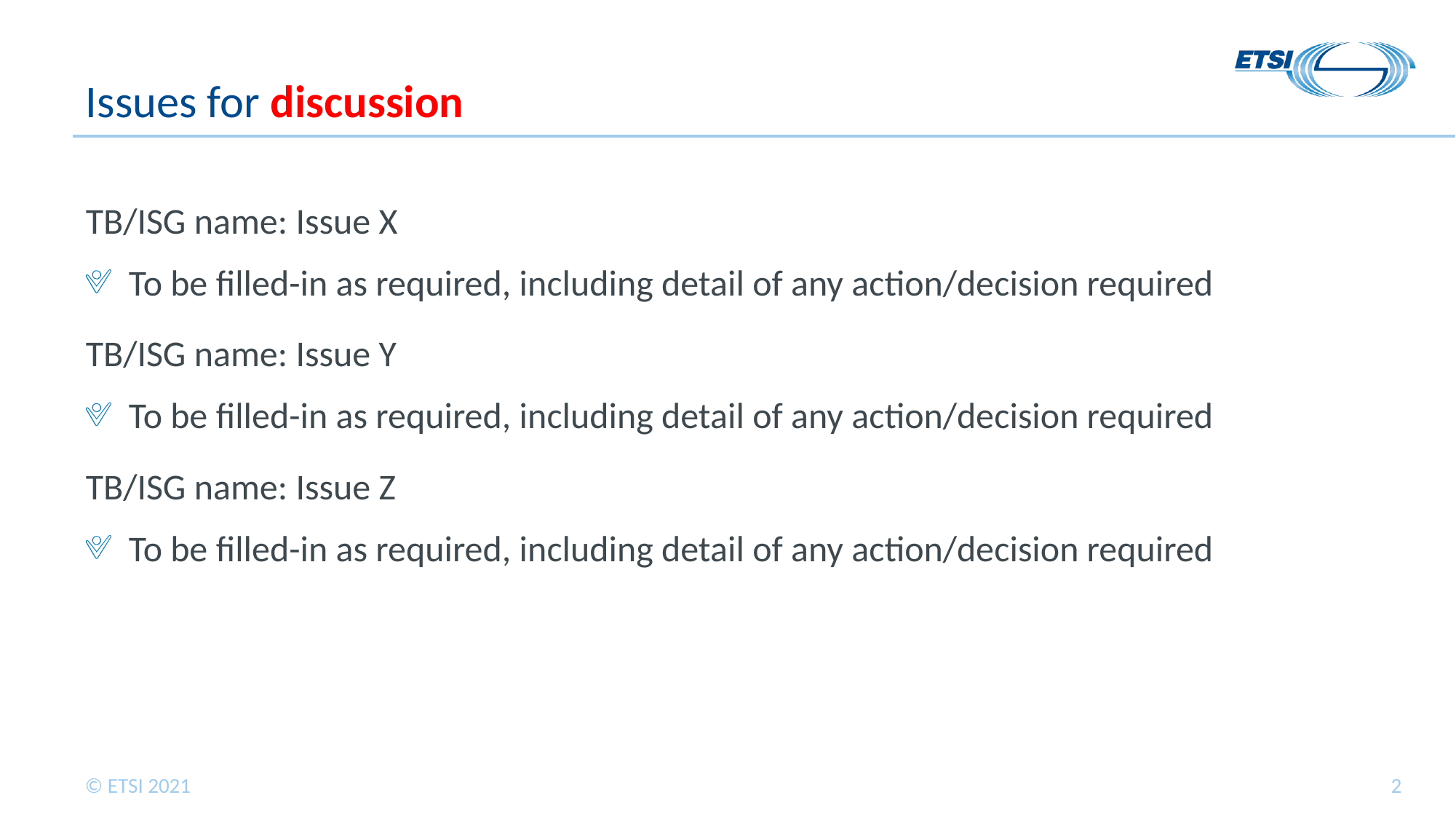

# Issues for discussion
TB/ISG name: Issue X
To be filled-in as required, including detail of any action/decision required
TB/ISG name: Issue Y
To be filled-in as required, including detail of any action/decision required
TB/ISG name: Issue Z
To be filled-in as required, including detail of any action/decision required